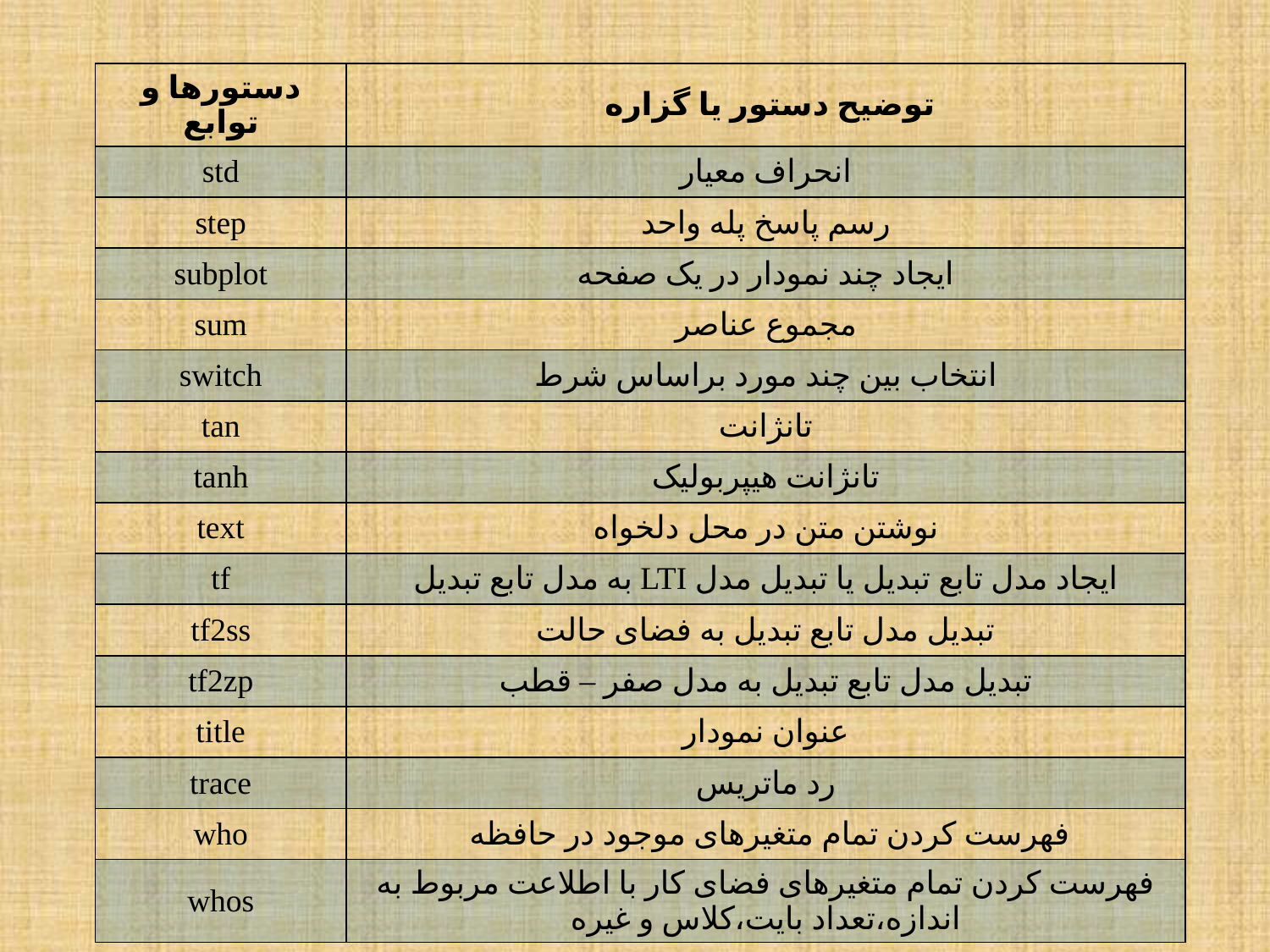

| دستورها و توابع | توضیح دستور یا گزاره |
| --- | --- |
| std | انحراف معیار |
| step | رسم پاسخ پله واحد |
| subplot | ایجاد چند نمودار در یک صفحه |
| sum | مجموع عناصر |
| switch | انتخاب بین چند مورد براساس شرط |
| tan | تانژانت |
| tanh | تانژانت هیپربولیک |
| text | نوشتن متن در محل دلخواه |
| tf | ایجاد مدل تابع تبدیل یا تبدیل مدل LTI به مدل تابع تبدیل |
| tf2ss | تبدیل مدل تابع تبدیل به فضای حالت |
| tf2zp | تبدیل مدل تابع تبدیل به مدل صفر – قطب |
| title | عنوان نمودار |
| trace | رد ماتریس |
| who | فهرست کردن تمام متغیرهای موجود در حافظه |
| whos | فهرست کردن تمام متغیرهای فضای کار با اطلاعت مربوط به اندازه،تعداد بایت،کلاس و غیره |